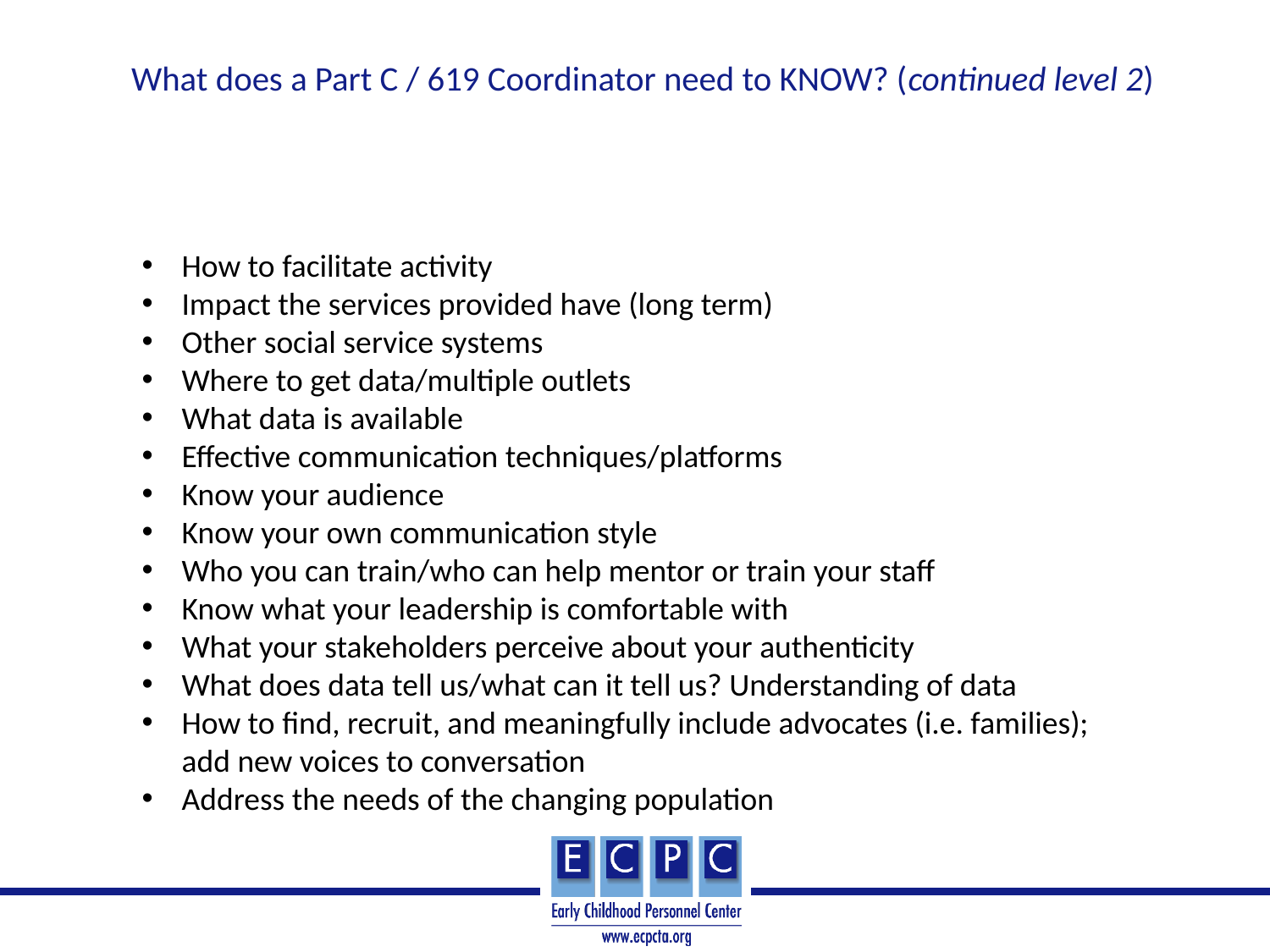

# What does a Part C / 619 Coordinator need to KNOW? (continued level 2)
How to facilitate activity
Impact the services provided have (long term)
Other social service systems
Where to get data/multiple outlets
What data is available
Effective communication techniques/platforms
Know your audience
Know your own communication style
Who you can train/who can help mentor or train your staff
Know what your leadership is comfortable with
What your stakeholders perceive about your authenticity
What does data tell us/what can it tell us? Understanding of data
How to find, recruit, and meaningfully include advocates (i.e. families); add new voices to conversation
Address the needs of the changing population